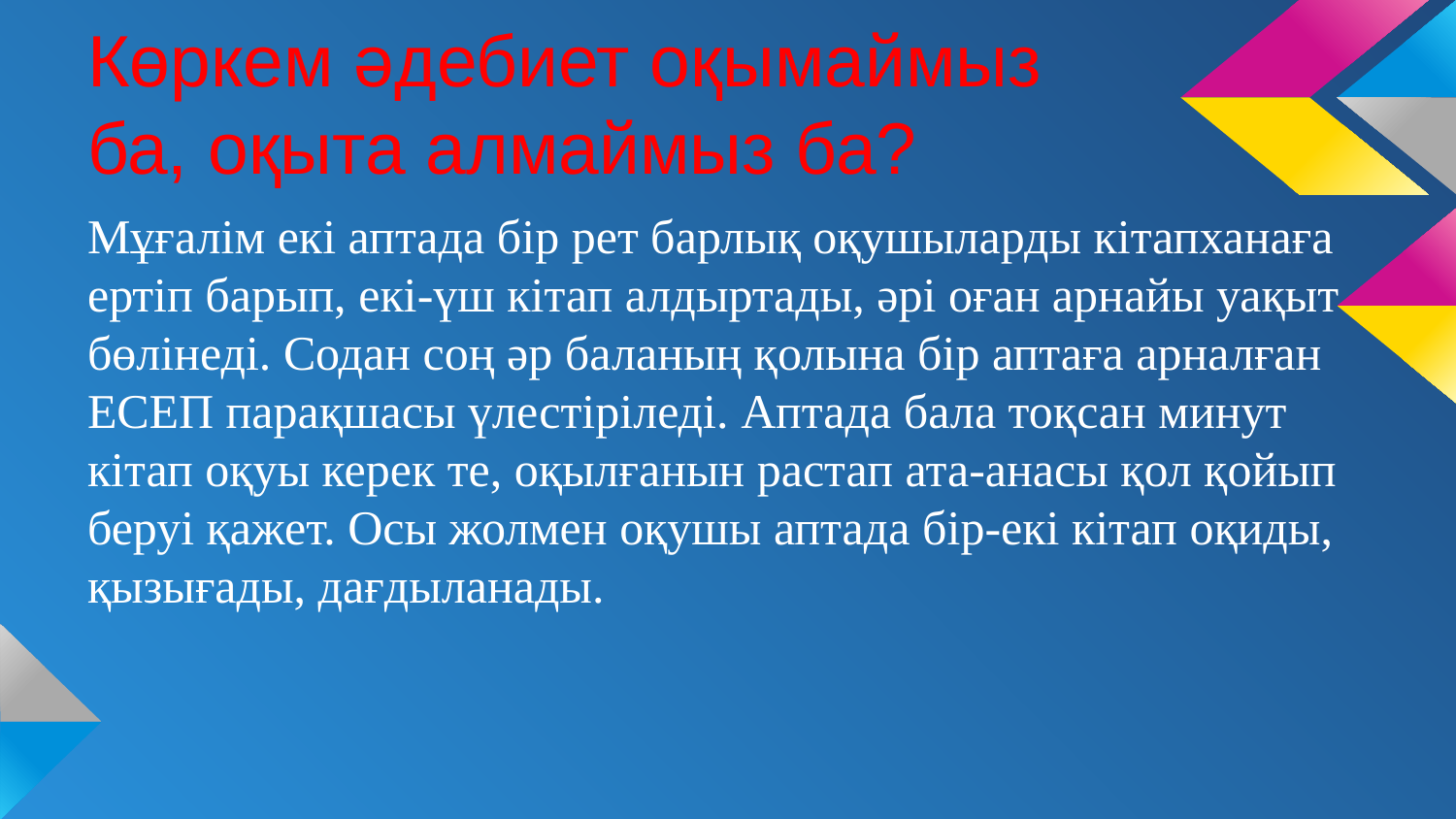

# Көркем әдебиет оқымаймыз ба, оқыта алмаймыз ба?
Мұғалім екі аптада бір рет барлық оқушыларды кітапханаға ертіп барып, екі-үш кітап алдыртады, әрі оған арнайы уақыт бөлінеді. Содан соң әр баланың қолына бір аптаға арналған ЕСЕП парақшасы үлестіріледі. Аптада бала тоқсан минут кітап оқуы керек те, оқылғанын растап ата-анасы қол қойып беруі қажет. Осы жолмен оқушы аптада бір-екі кітап оқиды, қызығады, дағдыланады.